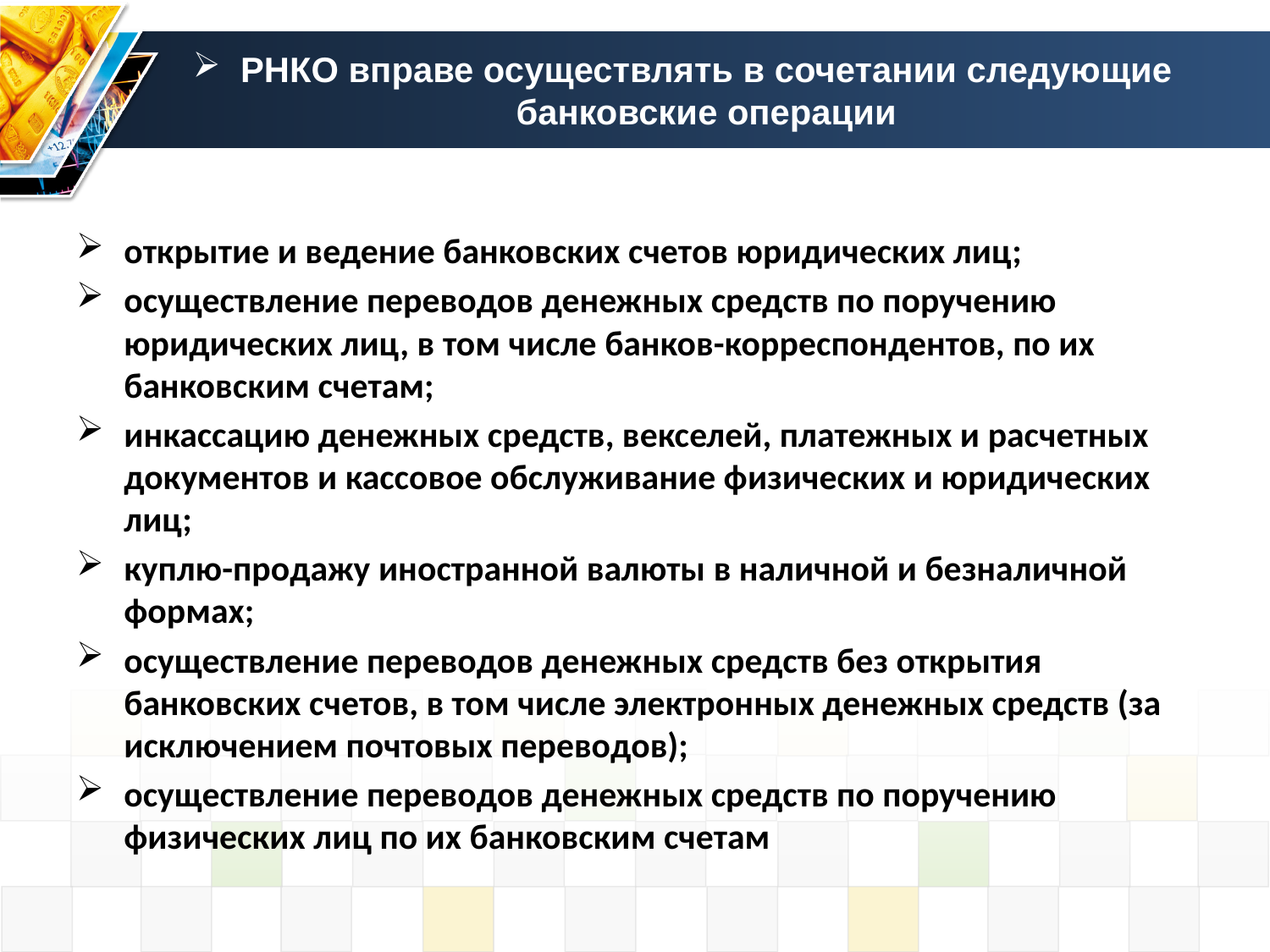

# РНКО вправе осуществлять в сочетании следующие банковские операции
открытие и ведение банковских счетов юридических лиц;
осуществление переводов денежных средств по поручению юридических лиц, в том числе банков-корреспондентов, по их банковским счетам;
инкассацию денежных средств, векселей, платежных и расчетных документов и кассовое обслуживание физических и юридических лиц;
куплю-продажу иностранной валюты в наличной и безналичной формах;
осуществление переводов денежных средств без открытия банковских счетов, в том числе электронных денежных средств (за исключением почтовых переводов);
осуществление переводов денежных средств по поручению физических лиц по их банковским счетам